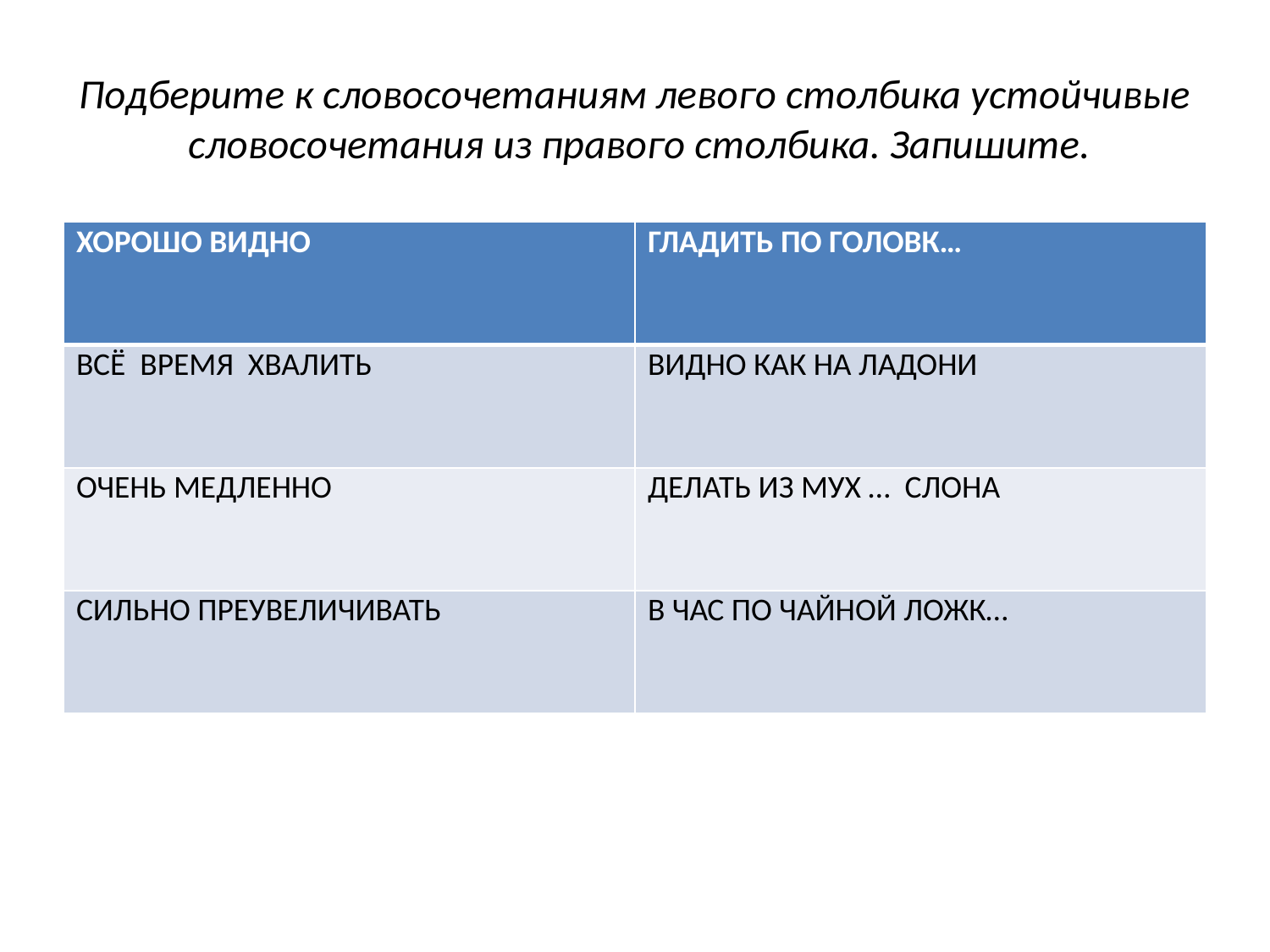

# Подберите к словосочетаниям левого столбика устойчивые  словосочетания из правого столбика. Запишите.
| ХОРОШО ВИДНО | ГЛАДИТЬ ПО ГОЛОВК… |
| --- | --- |
| ВСЁ ВРЕМЯ ХВАЛИТЬ | ВИДНО КАК НА ЛАДОНИ |
| ОЧЕНЬ МЕДЛЕННО | ДЕЛАТЬ ИЗ МУХ … СЛОНА |
| СИЛЬНО ПРЕУВЕЛИЧИВАТЬ | В ЧАС ПО ЧАЙНОЙ ЛОЖК… |